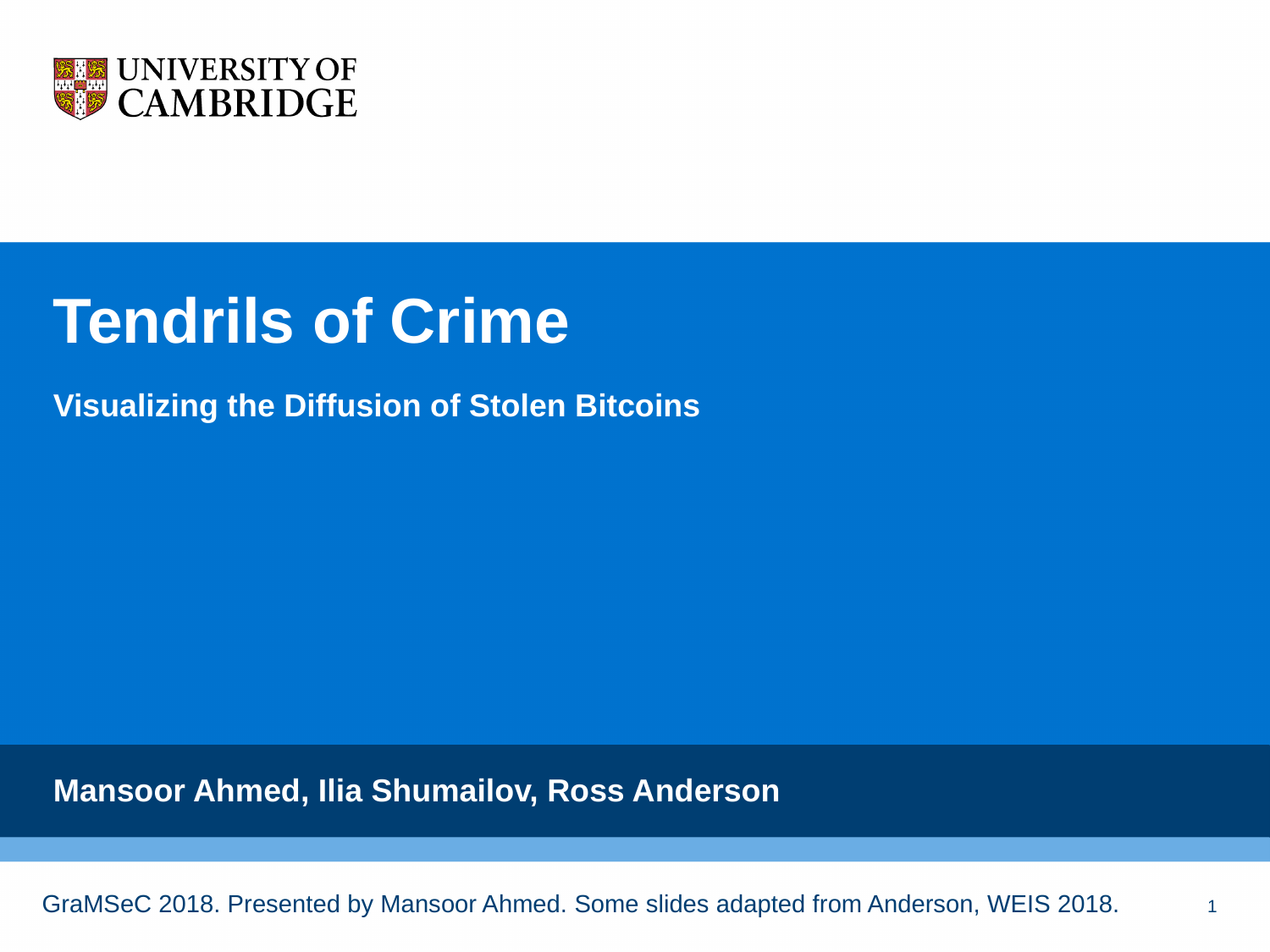

# Tendrils of Crime
Visualizing the Diffusion of Stolen Bitcoins
Mansoor Ahmed, Ilia Shumailov, Ross Anderson
GraMSeC 2018. Presented by Mansoor Ahmed. Some slides adapted from Anderson, WEIS 2018.
1